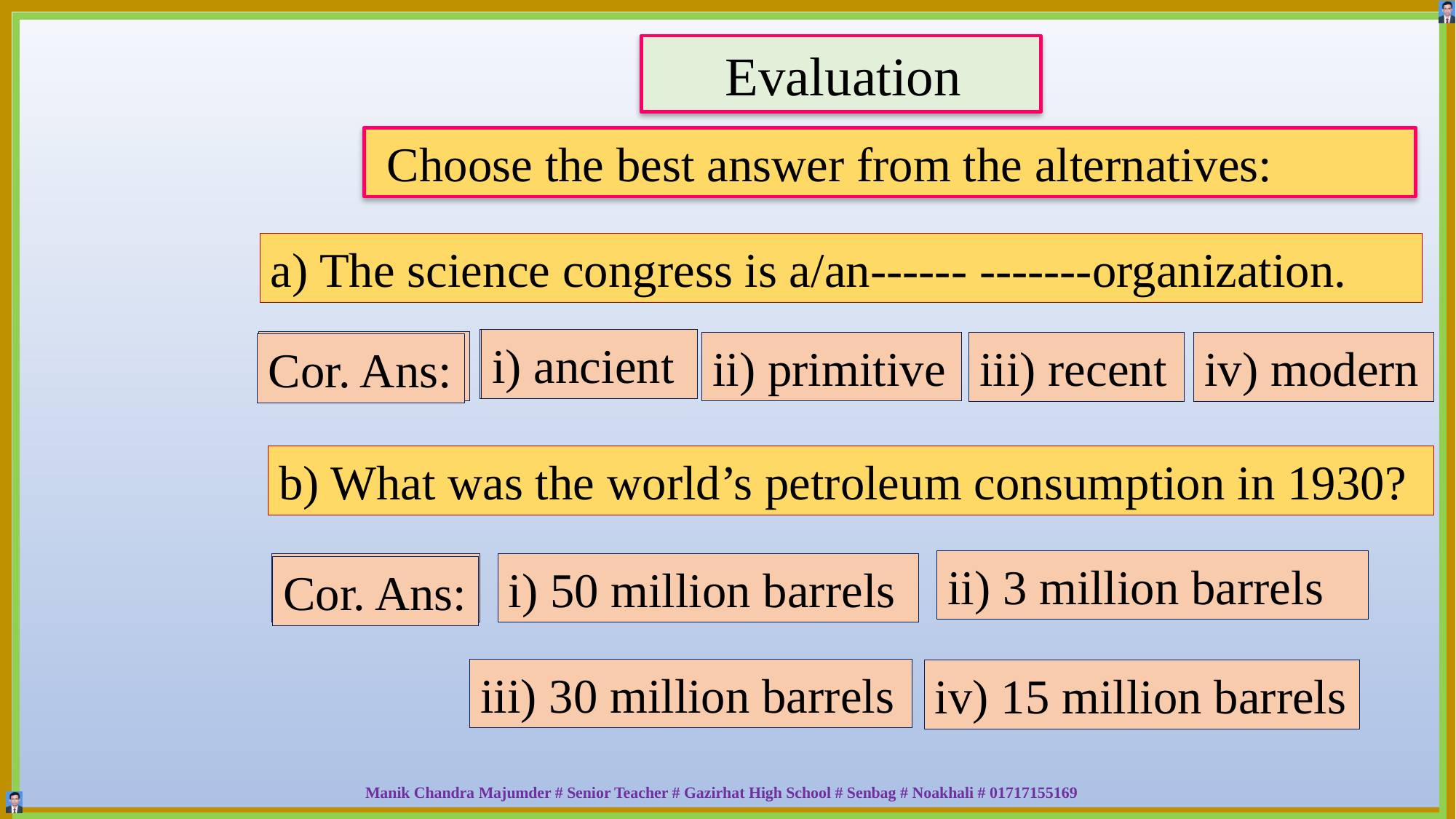

Evaluation
 Choose the best answer from the alternatives:
a) The science congress is a/an------ -------organization.
i) ancient
i) ancient
Cor. Ans:
ii) primitive
iii) recent
iv) modern
Cor. Ans:
b) What was the world’s petroleum consumption in 1930?
ii) 3 million barrels
ii) 3 million barrels
Cor. Ans:
i) 50 million barrels
Cor. Ans:
iii) 30 million barrels
iv) 15 million barrels